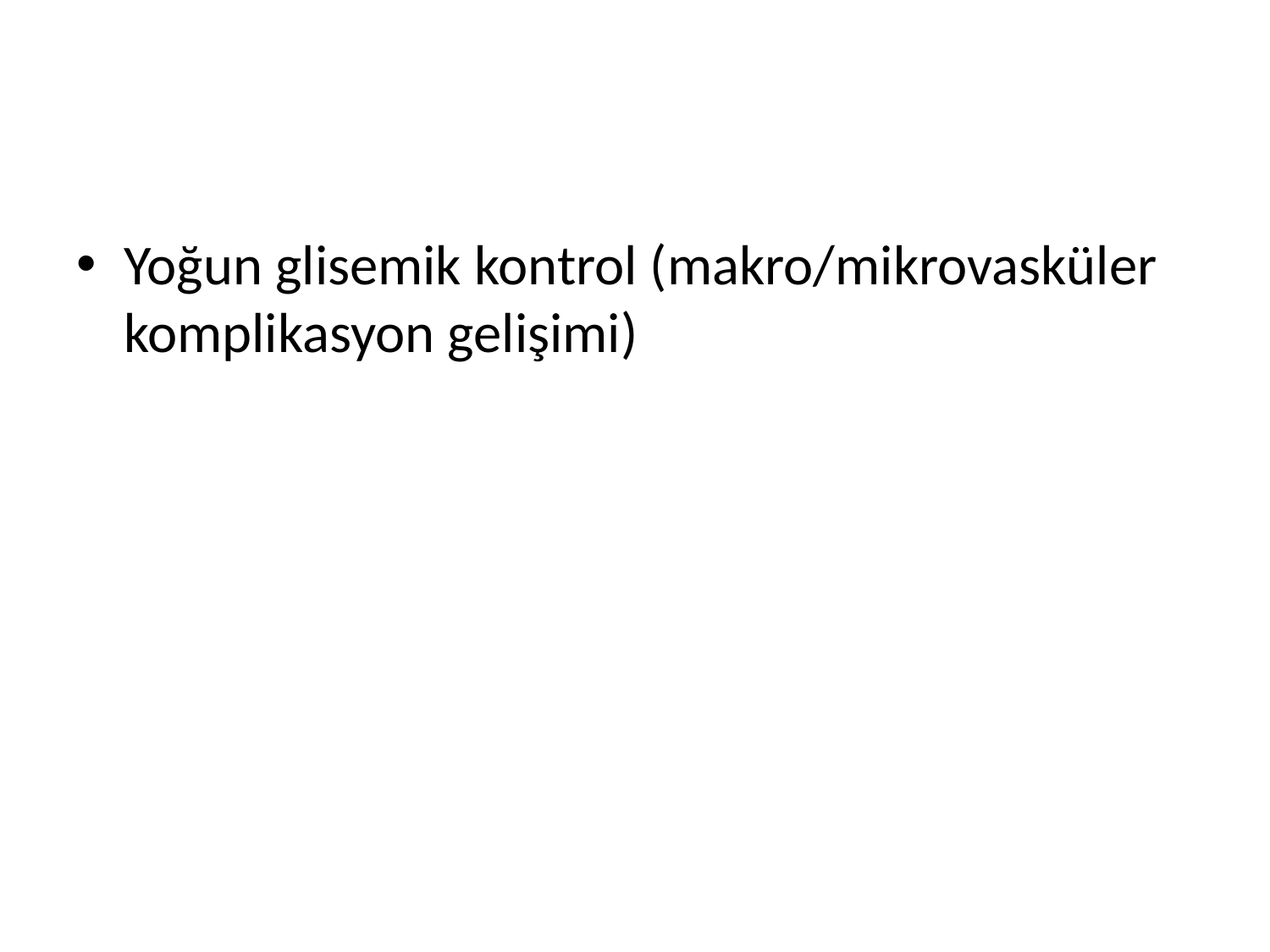

#
Yoğun glisemik kontrol (makro/mikrovasküler komplikasyon gelişimi)